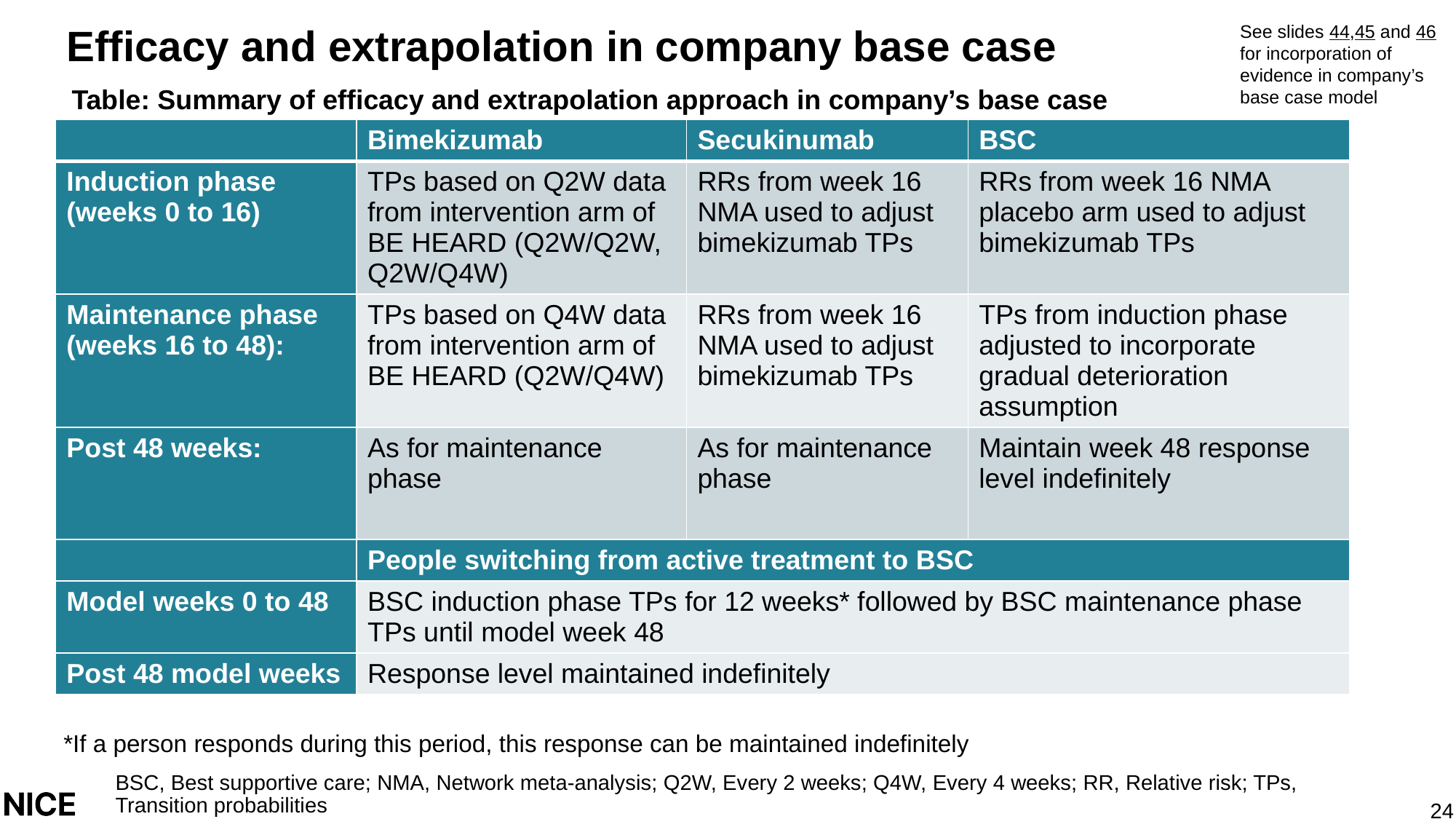

See slides 44,45 and 46 for incorporation of evidence in company’s  base case model
# Efficacy and extrapolation in company base case
Table: Summary of efficacy and extrapolation approach in company’s base case
|  | Bimekizumab | Secukinumab | BSC |
| --- | --- | --- | --- |
| Induction phase (weeks 0 to 16) | TPs based on Q2W data from intervention arm of BE HEARD (Q2W/Q2W, Q2W/Q4W) | RRs from week 16 NMA used to adjust bimekizumab TPs | RRs from week 16 NMA placebo arm used to adjust bimekizumab TPs |
| Maintenance phase (weeks 16 to 48): | TPs based on Q4W data from intervention arm of BE HEARD (Q2W/Q4W) | RRs from week 16 NMA used to adjust bimekizumab TPs | TPs from induction phase adjusted to incorporate gradual deterioration assumption |
| Post 48 weeks: | As for maintenance phase | As for maintenance phase | Maintain week 48 response level indefinitely |
|  | People switching from active treatment to BSC |  |  |
| Model weeks 0 to 48 | BSC induction phase TPs for 12 weeks\* followed by BSC maintenance phase TPs until model week 48 |  |  |
| Post 48 model weeks | Response level maintained indefinitely |  |  |
*If a person responds during this period, this response can be maintained indefinitely
BSC, Best supportive care; NMA, Network meta-analysis; Q2W, Every 2 weeks; Q4W, Every 4 weeks; RR, Relative risk; TPs, Transition probabilities